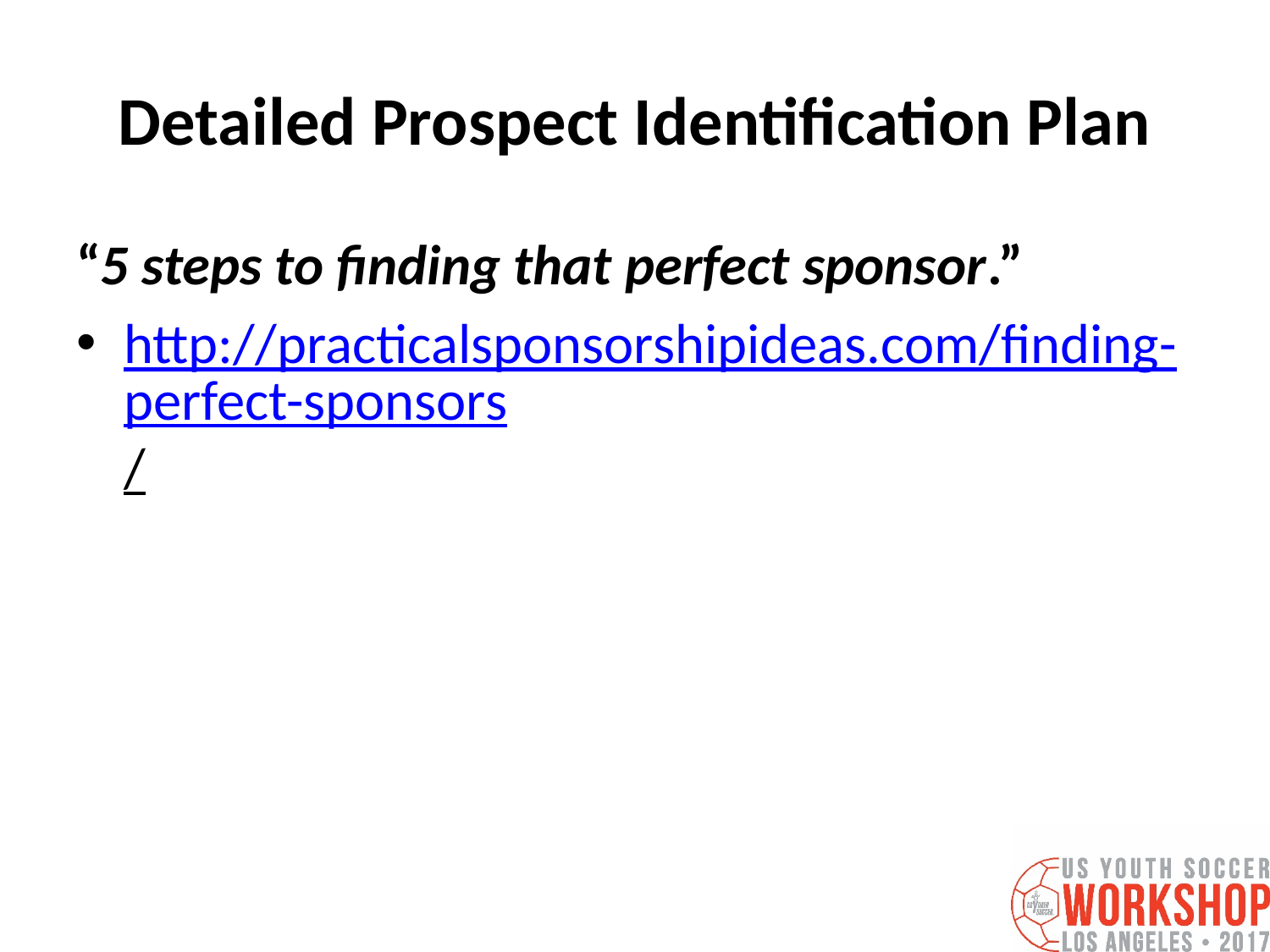

# Detailed Prospect Identification Plan
“5 steps to finding that perfect sponsor.”
http://practicalsponsorshipideas.com/finding-perfect-sponsors/